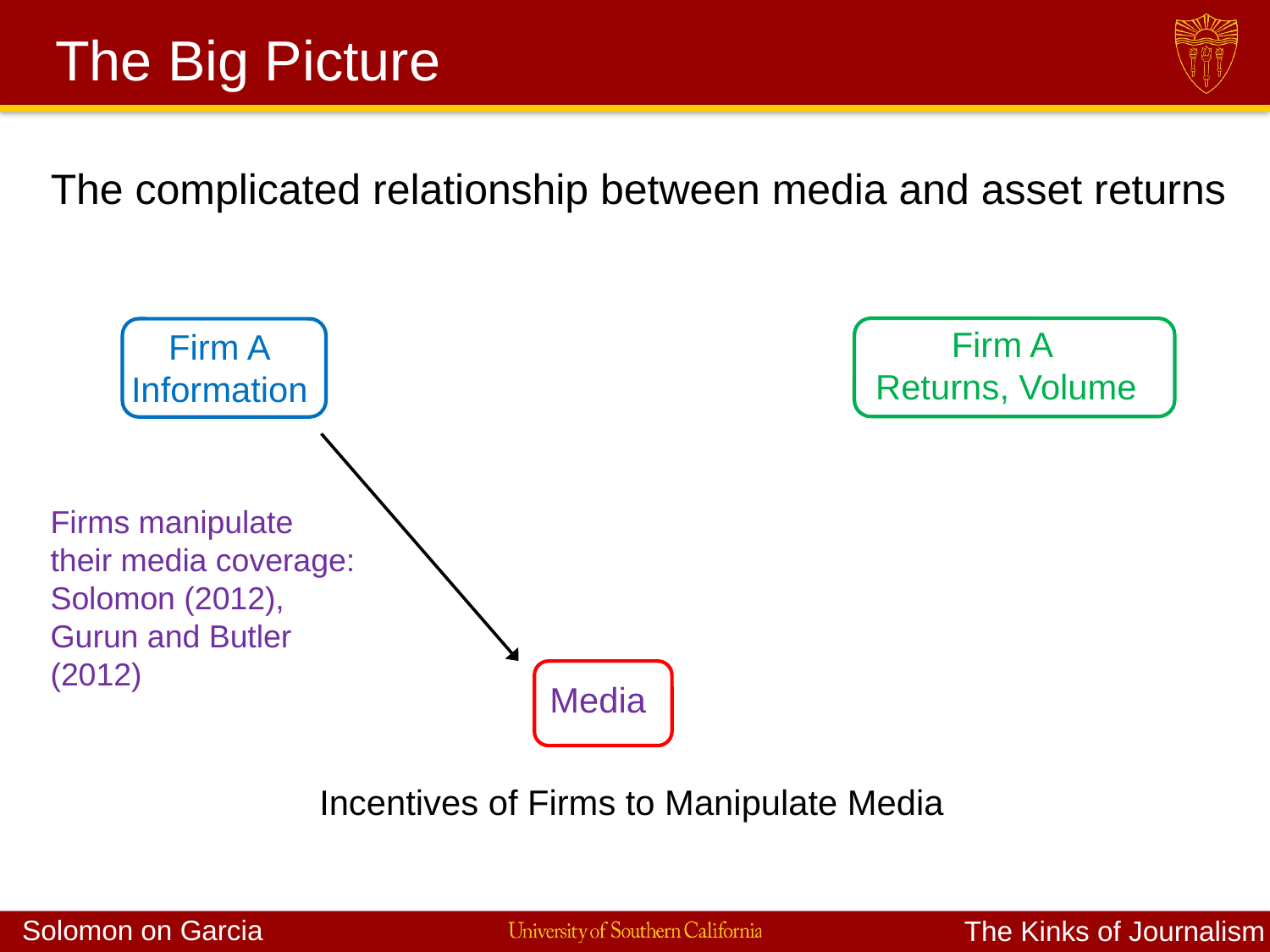

# The Big Picture
The complicated relationship between media and asset returns

Firm A
Returns, Volume
Firm A
Information

Firms manipulate their media coverage:
Solomon (2012), Gurun and Butler (2012)

Media
Incentives of Firms to Manipulate Media